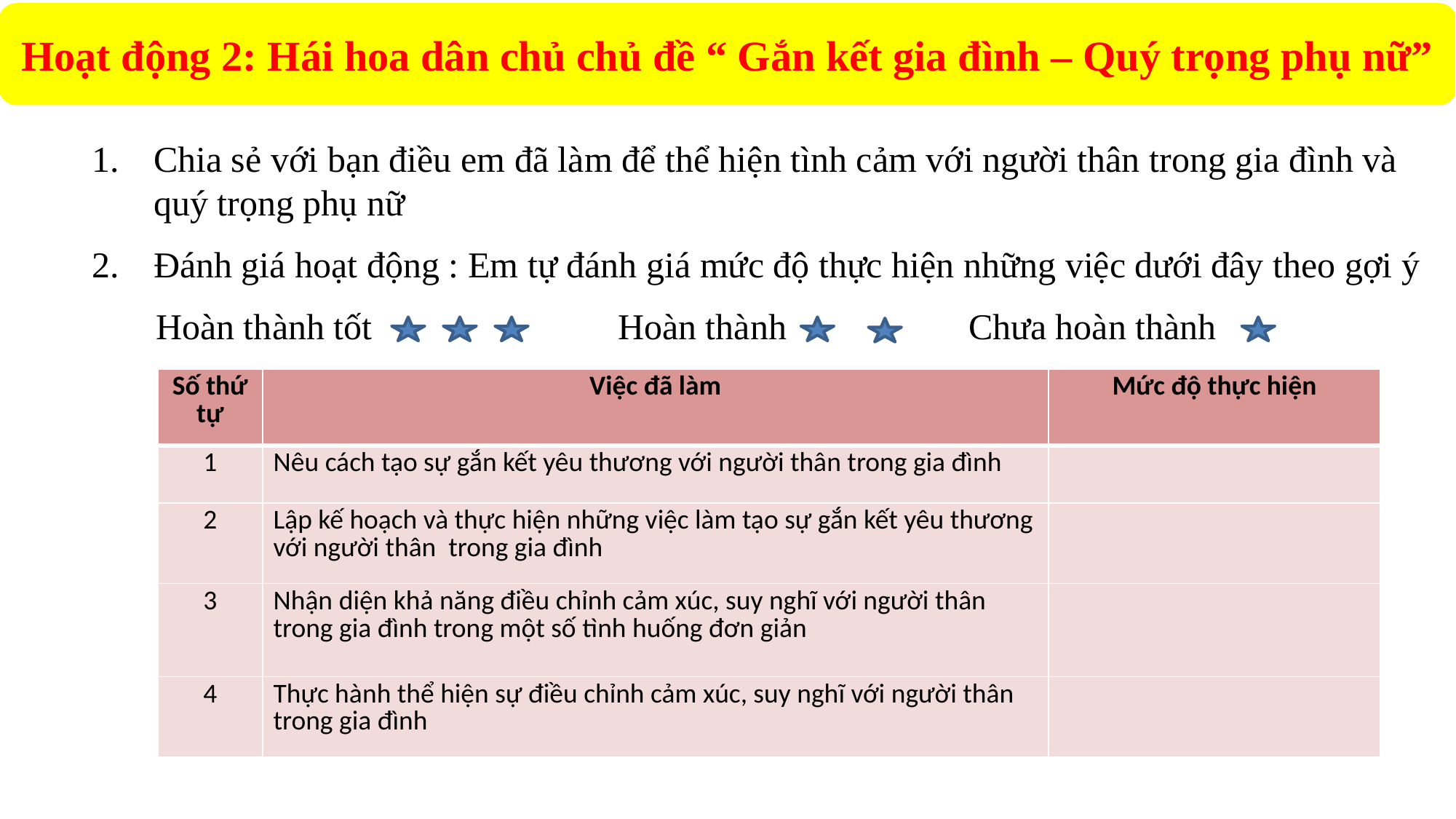

Hoạt động 2: Hái hoa dân chủ chủ đề “ Gắn kết gia đình – Quý trọng phụ nữ”
Chia sẻ với bạn điều em đã làm để thể hiện tình cảm với người thân trong gia đình và quý trọng phụ nữ
Đánh giá hoạt động : Em tự đánh giá mức độ thực hiện những việc dưới đây theo gợi ý
       Hoàn thành tốt                           Hoàn thành                    Chưa hoàn thành

| Số thứ tự | Việc đã làm | Mức độ thực hiện |
| --- | --- | --- |
| 1 | Nêu cách tạo sự gắn kết yêu thương với người thân trong gia đình |  |
| 2 | Lập kế hoạch và thực hiện những việc làm tạo sự gắn kết yêu thương với người thân trong gia đình |  |
| 3 | Nhận diện khả năng điều chỉnh cảm xúc, suy nghĩ với người thân trong gia đình trong một số tình huống đơn giản |  |
| 4 | Thực hành thể hiện sự điều chỉnh cảm xúc, suy nghĩ với người thân trong gia đình |  |